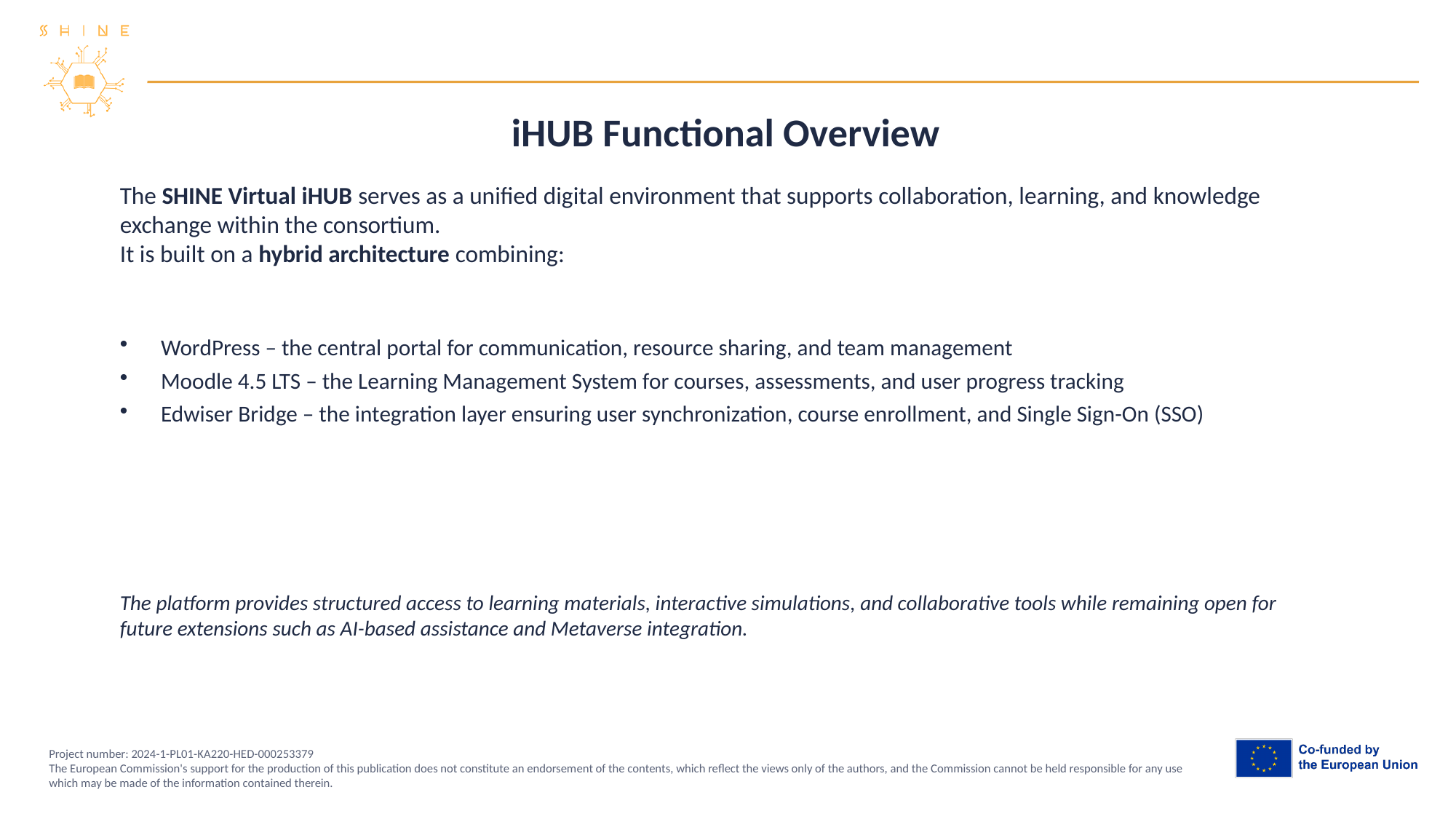

iHUB Functional Overview
The SHINE Virtual iHUB serves as a unified digital environment that supports collaboration, learning, and knowledge exchange within the consortium.
It is built on a hybrid architecture combining:
WordPress – the central portal for communication, resource sharing, and team management
Moodle 4.5 LTS – the Learning Management System for courses, assessments, and user progress tracking
Edwiser Bridge – the integration layer ensuring user synchronization, course enrollment, and Single Sign-On (SSO)
The platform provides structured access to learning materials, interactive simulations, and collaborative tools while remaining open for future extensions such as AI-based assistance and Metaverse integration.